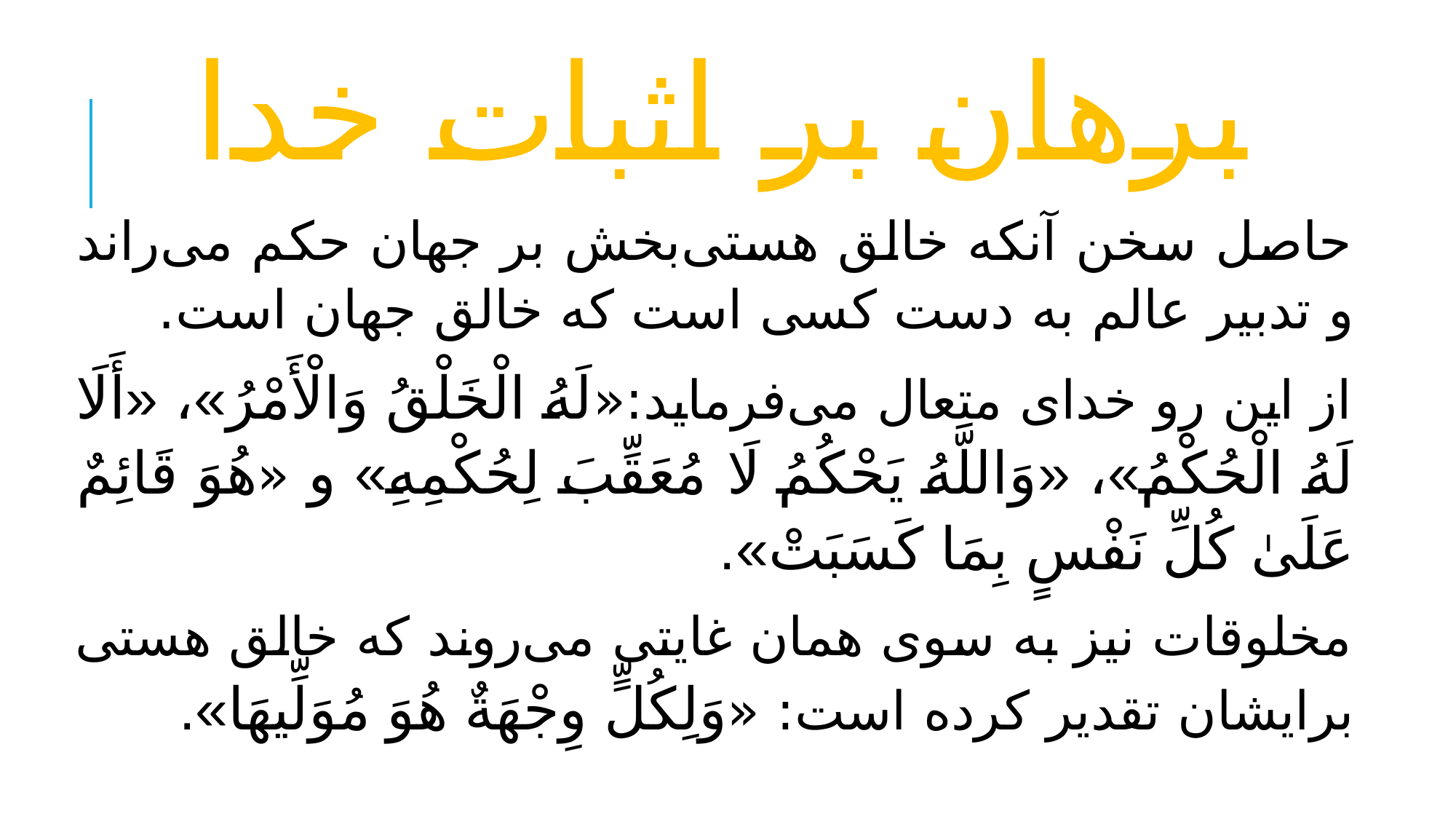

# برهان بر اثبات خدا
حاصل سخن آنکه خالق هستی‌بخش بر جهان حکم می‌راند و تدبیر عالم به دست کسی است که خالق جهان است.
از این رو خدای متعال می‌فرماید:«لَهُ الْخَلْقُ وَالْأَمْرُ»، «أَلَا لَهُ الْحُكْمُ»، «وَاللَّهُ يَحْكُمُ لَا مُعَقِّبَ لِحُكْمِهِ» و «هُوَ قَائِمٌ عَلَىٰ كُلِّ نَفْسٍ بِمَا كَسَبَتْ».
مخلوقات نیز به سوی همان غایتی می‌روند که خالق هستی برایشان تقدیر کرده است: «وَلِكُلٍّ وِجْهَةٌ هُوَ مُوَلِّيهَا».